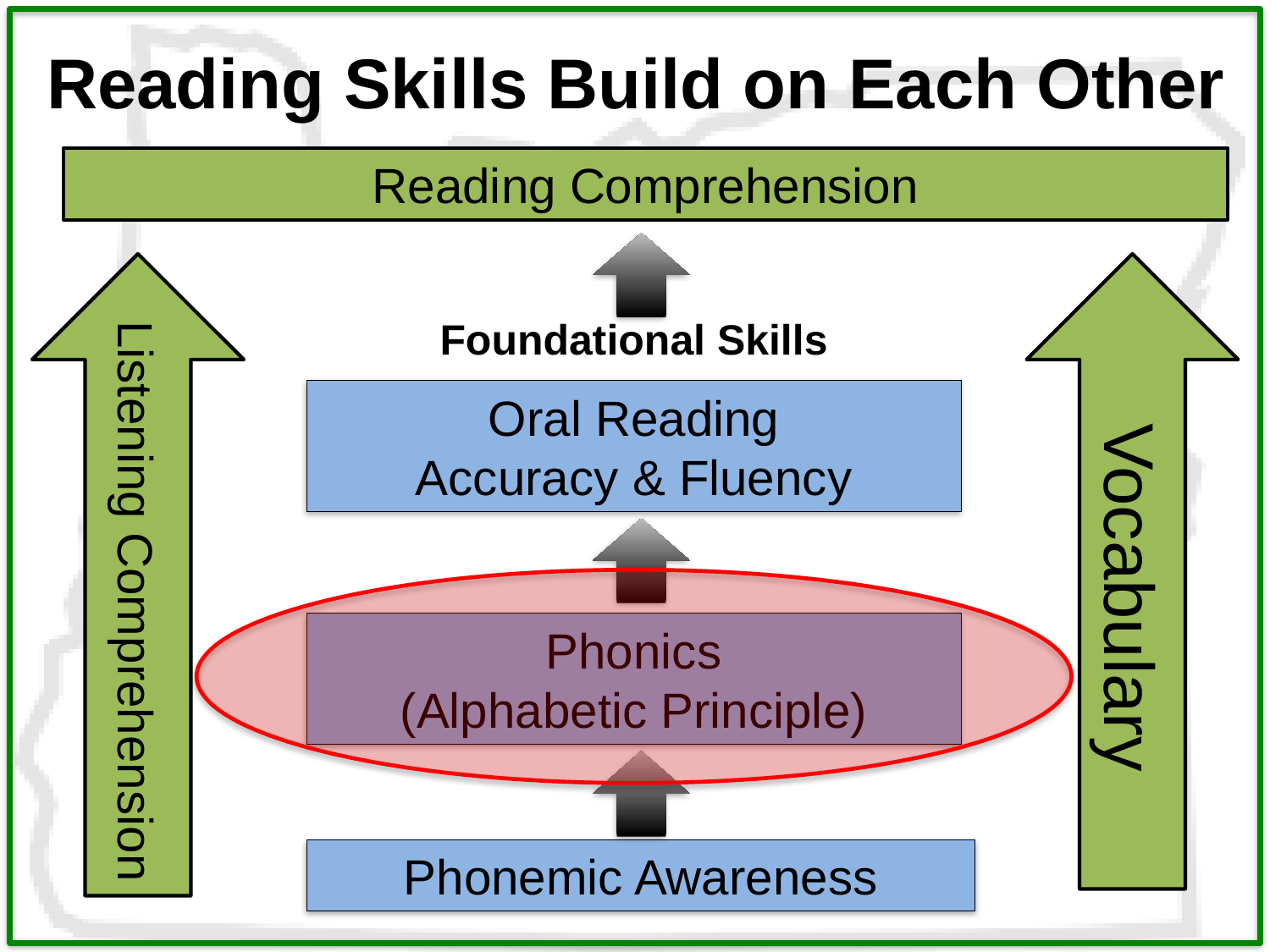

Reading Skills Build on Each Other
Reading Comprehension

Listening Comprehension
Vocabulary
Foundational Skills
Oral Reading
Accuracy & Fluency

Phonics
(Alphabetic Principle)

Phonemic Awareness